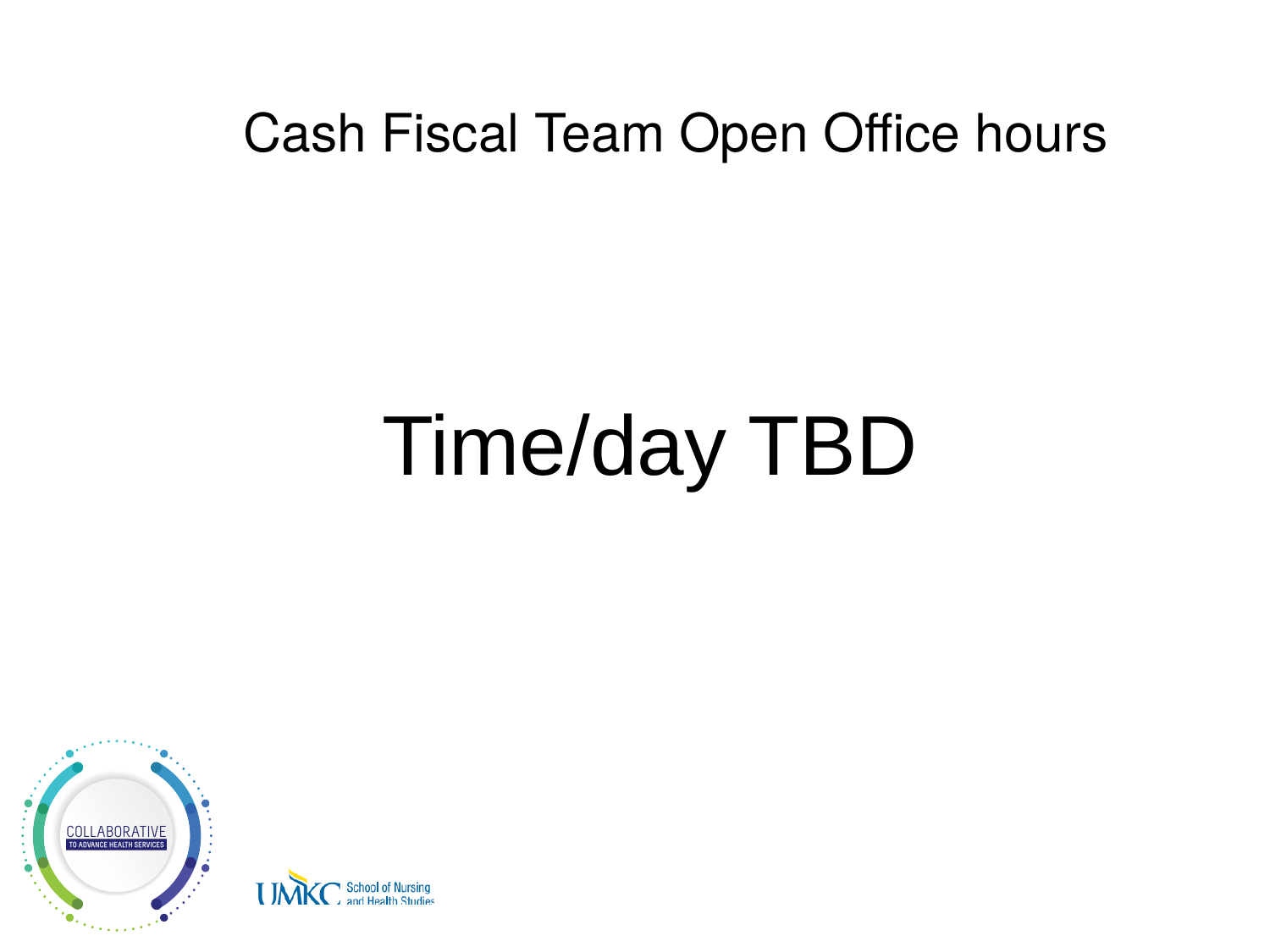

# Cash Fiscal Team Open Office hours
Time/day TBD